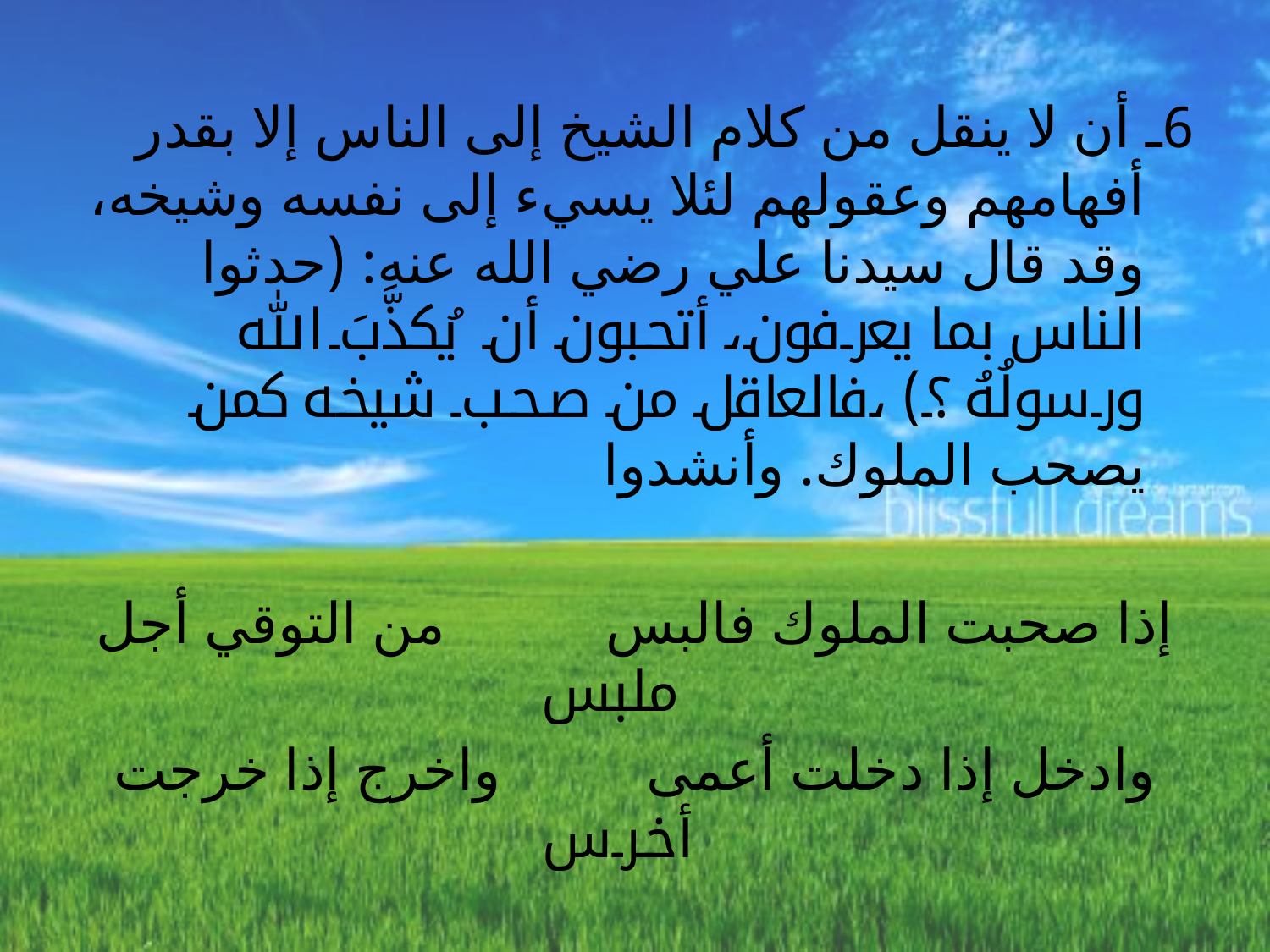

6ـ أن لا ينقل من كلام الشيخ إلى الناس إلا بقدر أفهامهم وعقولهم لئلا يسيء إلى نفسه وشيخه، وقد قال سيدنا علي رضي الله عنه: (حدثوا الناس بما يعرفون، أتحبون أن يُكذَّبَ الله ورسولُهُ ؟) ،فالعاقل من صحب شيخه كمن يصحب الملوك. وأنشدوا

إذا صحبت الملوك فالبس           من التوقي أجل ملبس
وادخل إذا دخلت أعمى          واخرج إذا خرجت أخرس

(الشعراني، الأنوار،1/203،عيسى، الحقائق، ص77)